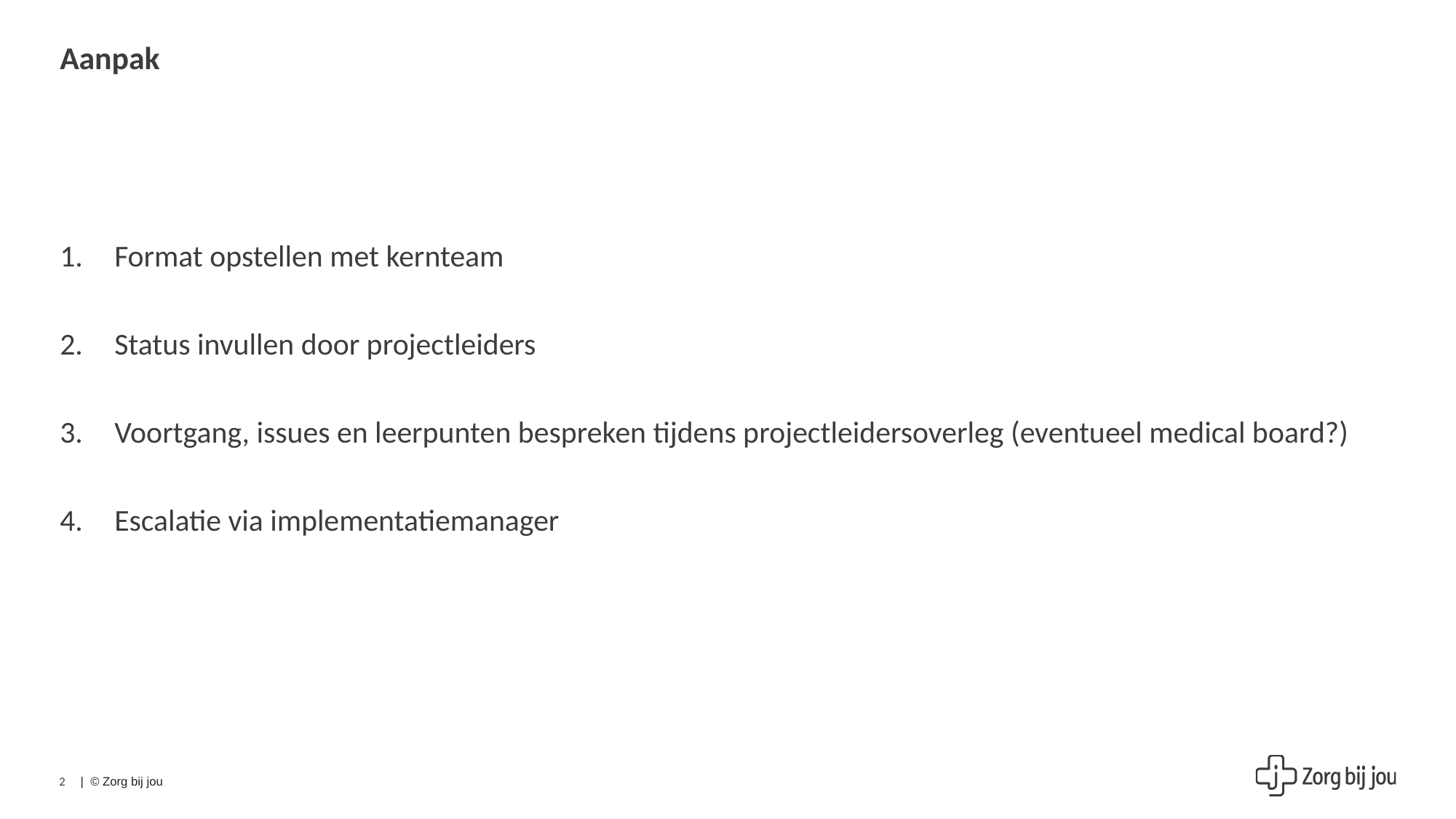

# Aanpak
Format opstellen met kernteam
Status invullen door projectleiders
Voortgang, issues en leerpunten bespreken tijdens projectleidersoverleg (eventueel medical board?)
Escalatie via implementatiemanager